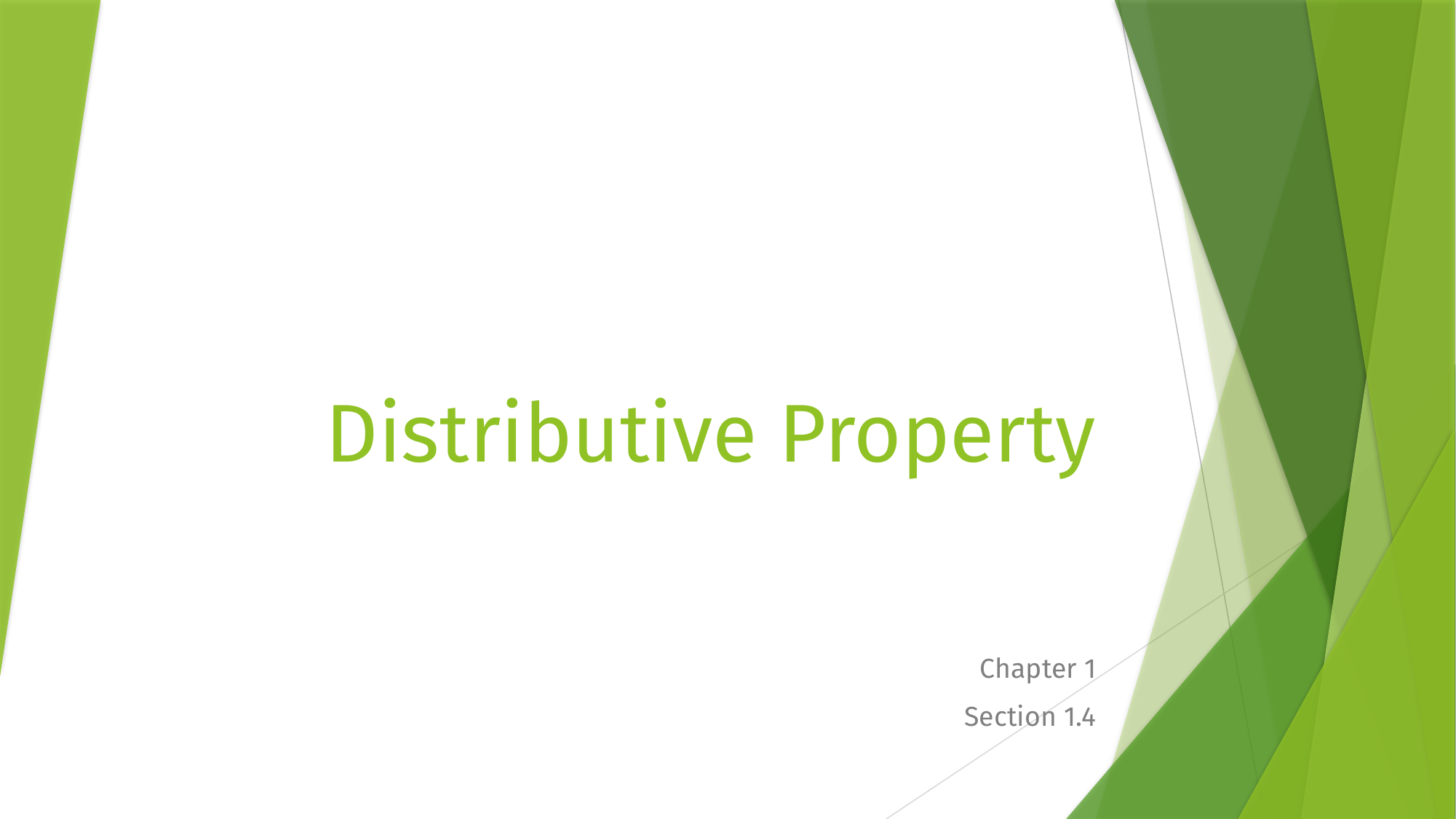

# Distributive Property
Chapter 1
Section 1.4